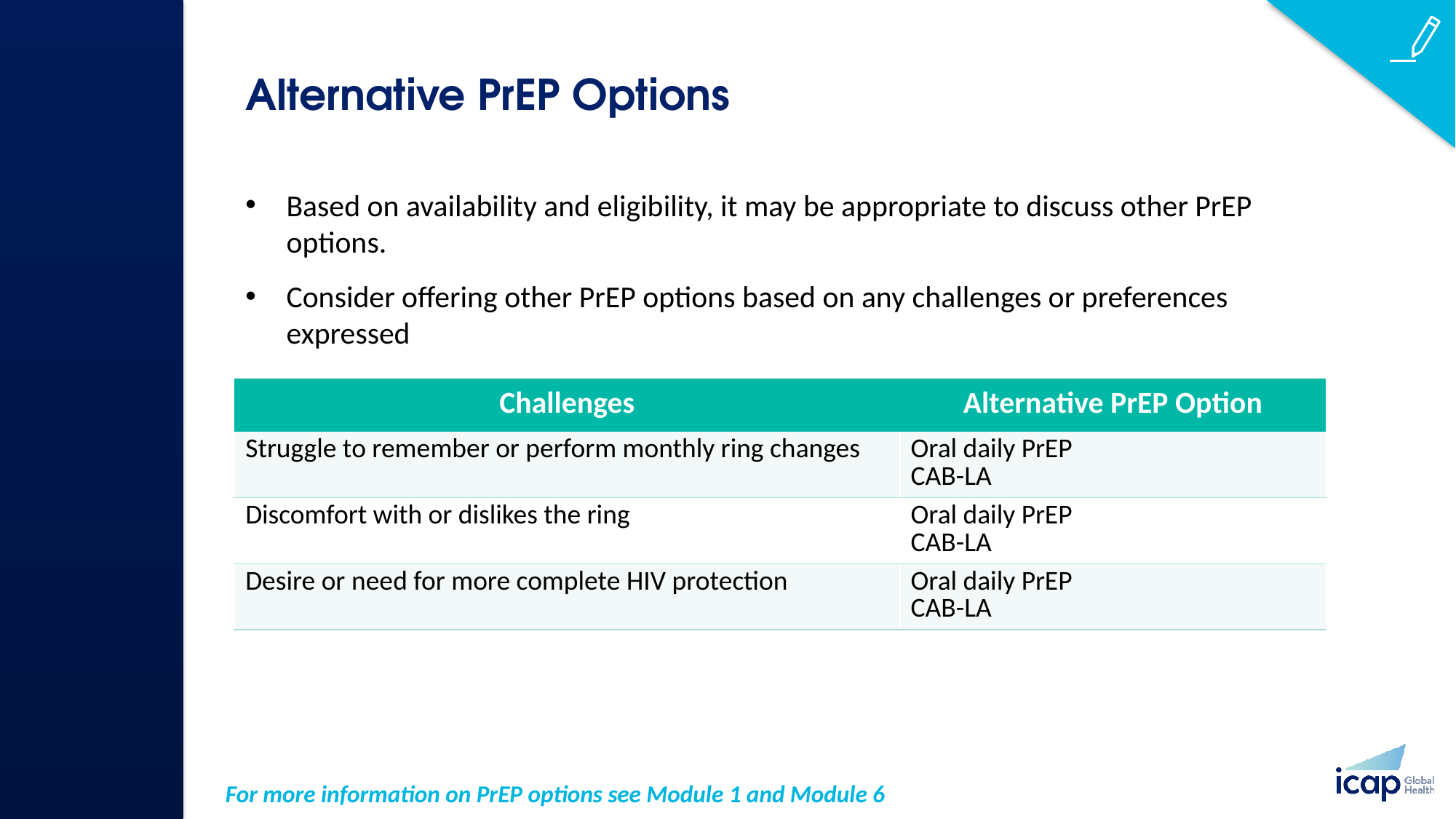

# Alternative PrEP Options
Based on availability and eligibility, it may be appropriate to discuss other PrEP options.​
Consider offering other PrEP options based on any challenges or preferences expressed​
| Challenges | Alternative PrEP Option​ |
| --- | --- |
| Struggle to remember or perform monthly ring changes | Oral daily PrEP CAB-LA |
| Discomfort with or dislikes the ring | Oral daily PrEP CAB-LA |
| Desire or need for more complete HIV protection | Oral daily PrEP CAB-LA |
For more information on PrEP options see Module 1 and Module 6​